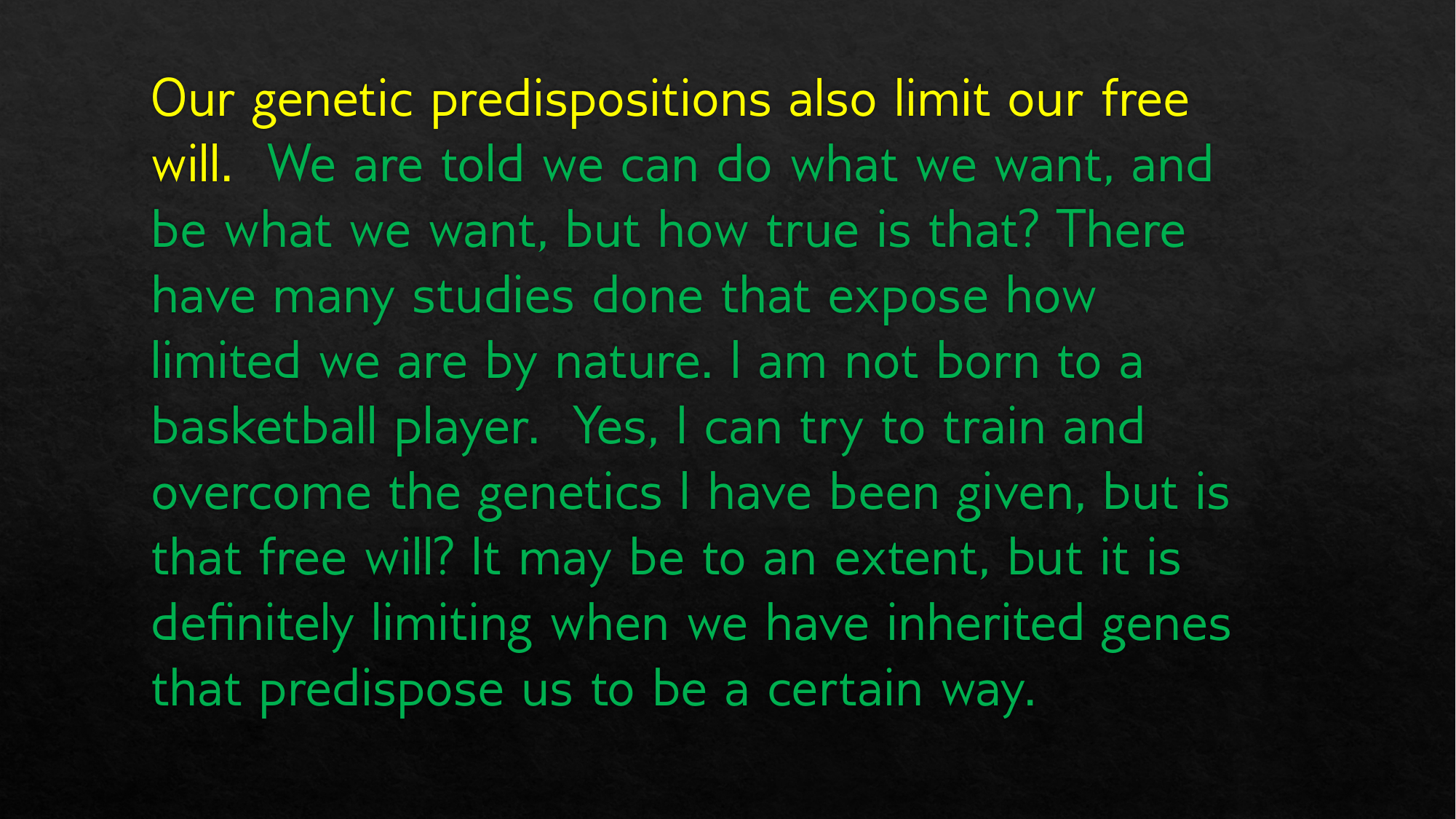

Our genetic predispositions also limit our free will.  We are told we can do what we want, and be what we want, but how true is that? There have many studies done that expose how limited we are by nature. I am not born to a basketball player.  Yes, I can try to train and overcome the genetics I have been given, but is that free will? It may be to an extent, but it is definitely limiting when we have inherited genes that predispose us to be a certain way.